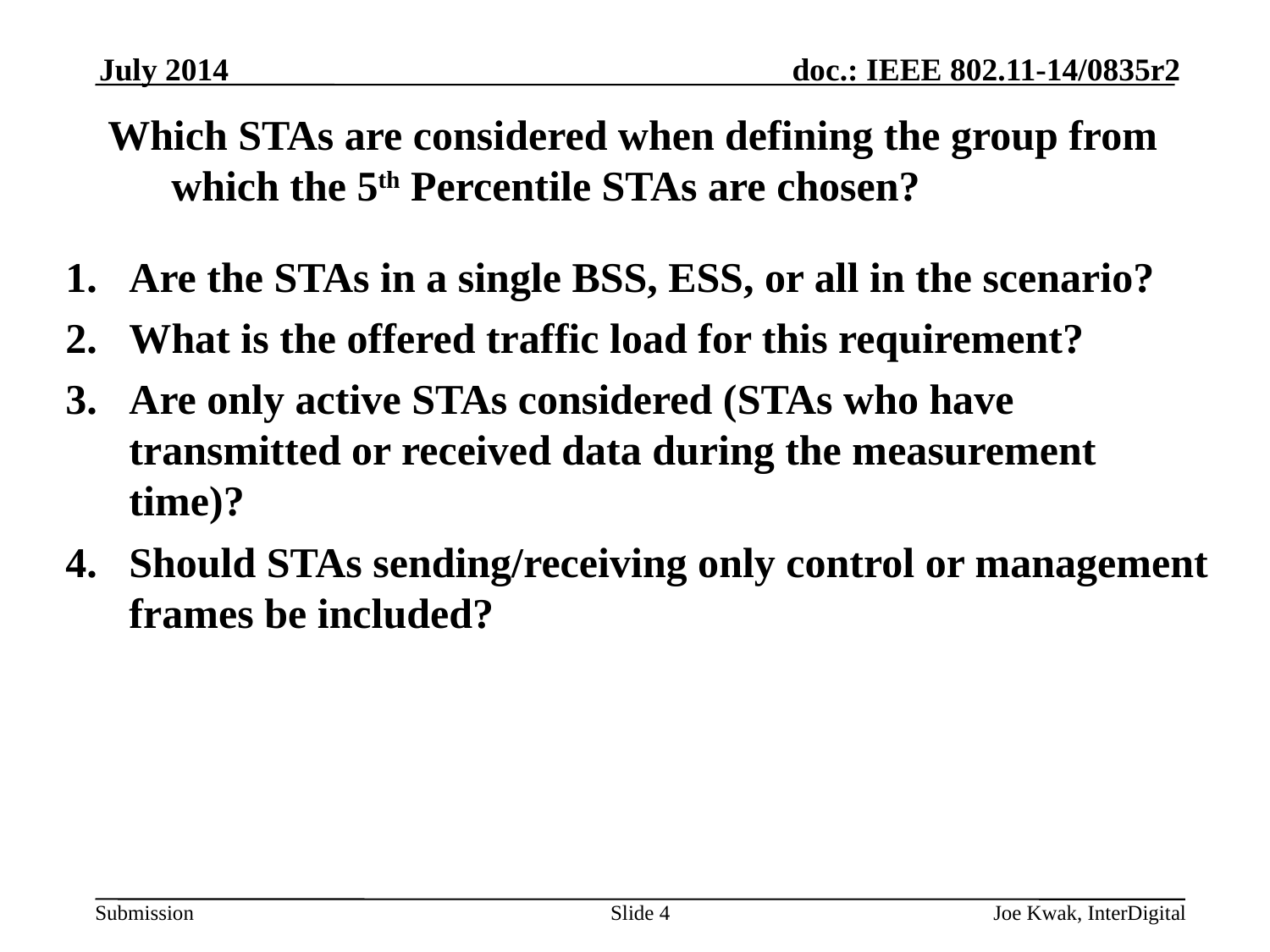

July 2014
# Which STAs are considered when defining the group from which the 5th Percentile STAs are chosen?
Are the STAs in a single BSS, ESS, or all in the scenario?
What is the offered traffic load for this requirement?
Are only active STAs considered (STAs who have transmitted or received data during the measurement time)?
Should STAs sending/receiving only control or management frames be included?

Slide 4
Joe Kwak, InterDigital